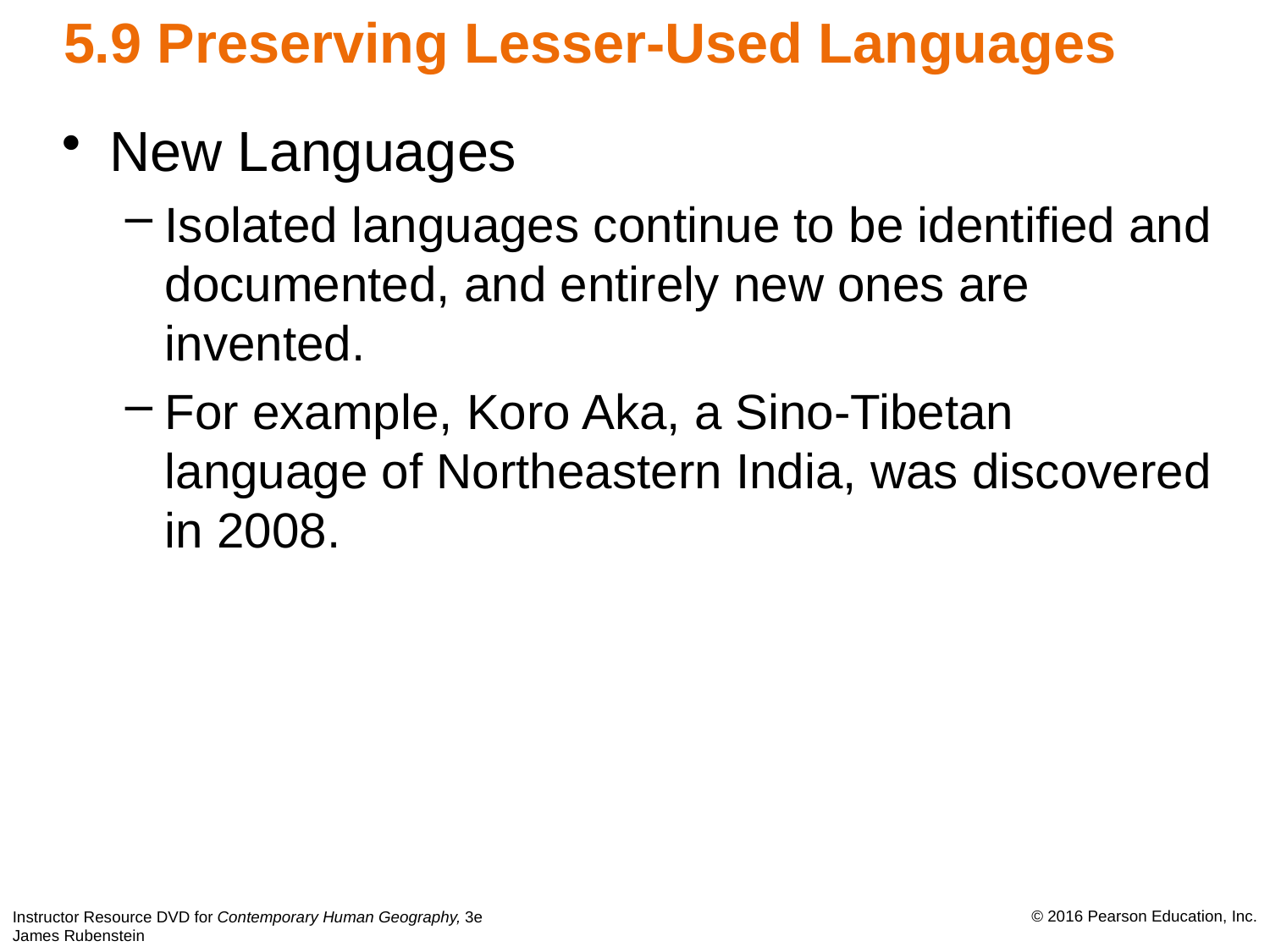

# 5.9 Preserving Lesser-Used Languages
New Languages
Isolated languages continue to be identified and documented, and entirely new ones are invented.
For example, Koro Aka, a Sino-Tibetan language of Northeastern India, was discovered in 2008.